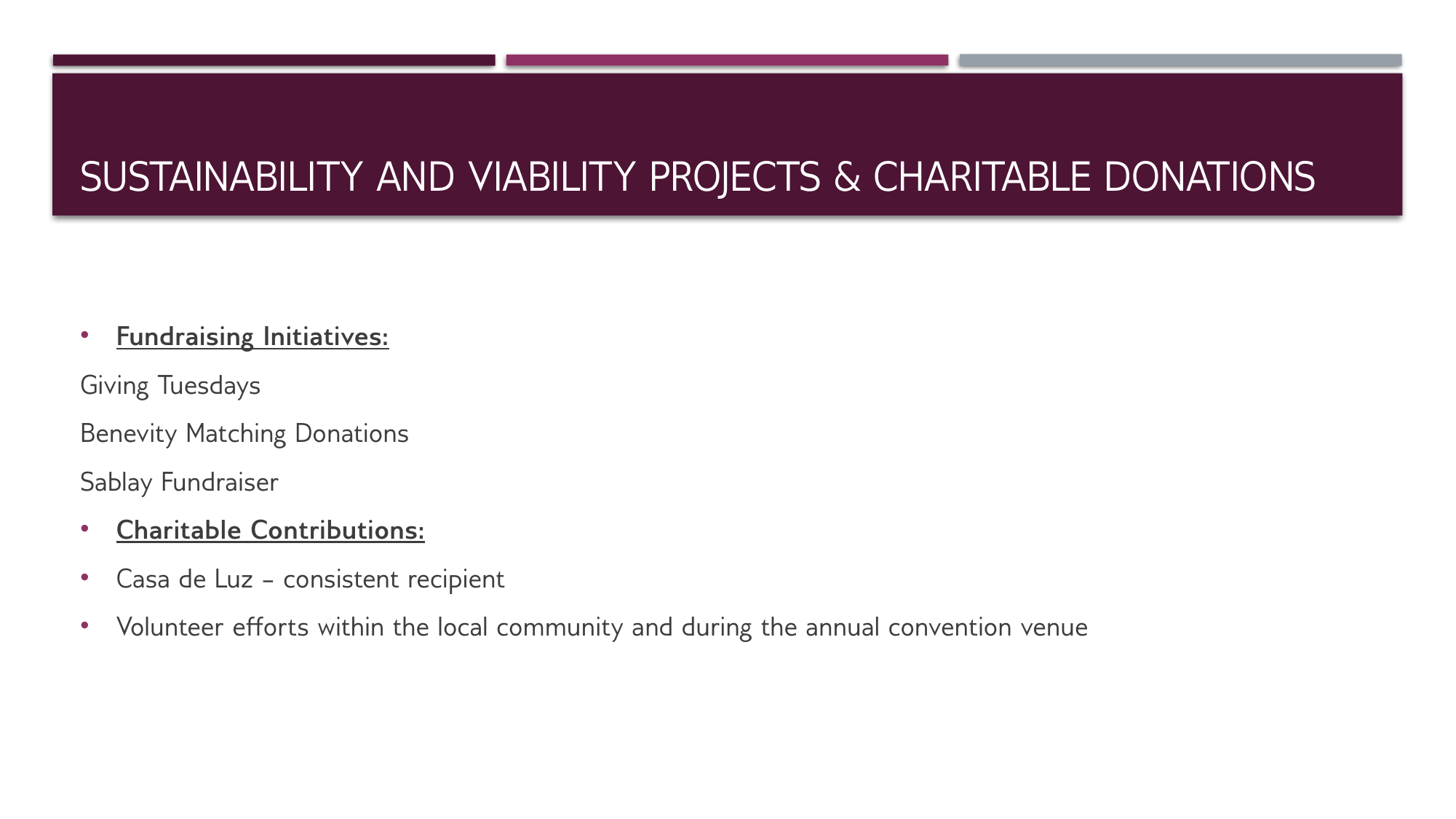

# Sustainability and Viability Projects & Charitable Donations
Fundraising Initiatives:
Giving Tuesdays
Benevity Matching Donations
Sablay Fundraiser
Charitable Contributions:
Casa de Luz – consistent recipient
Volunteer efforts within the local community and during the annual convention venue